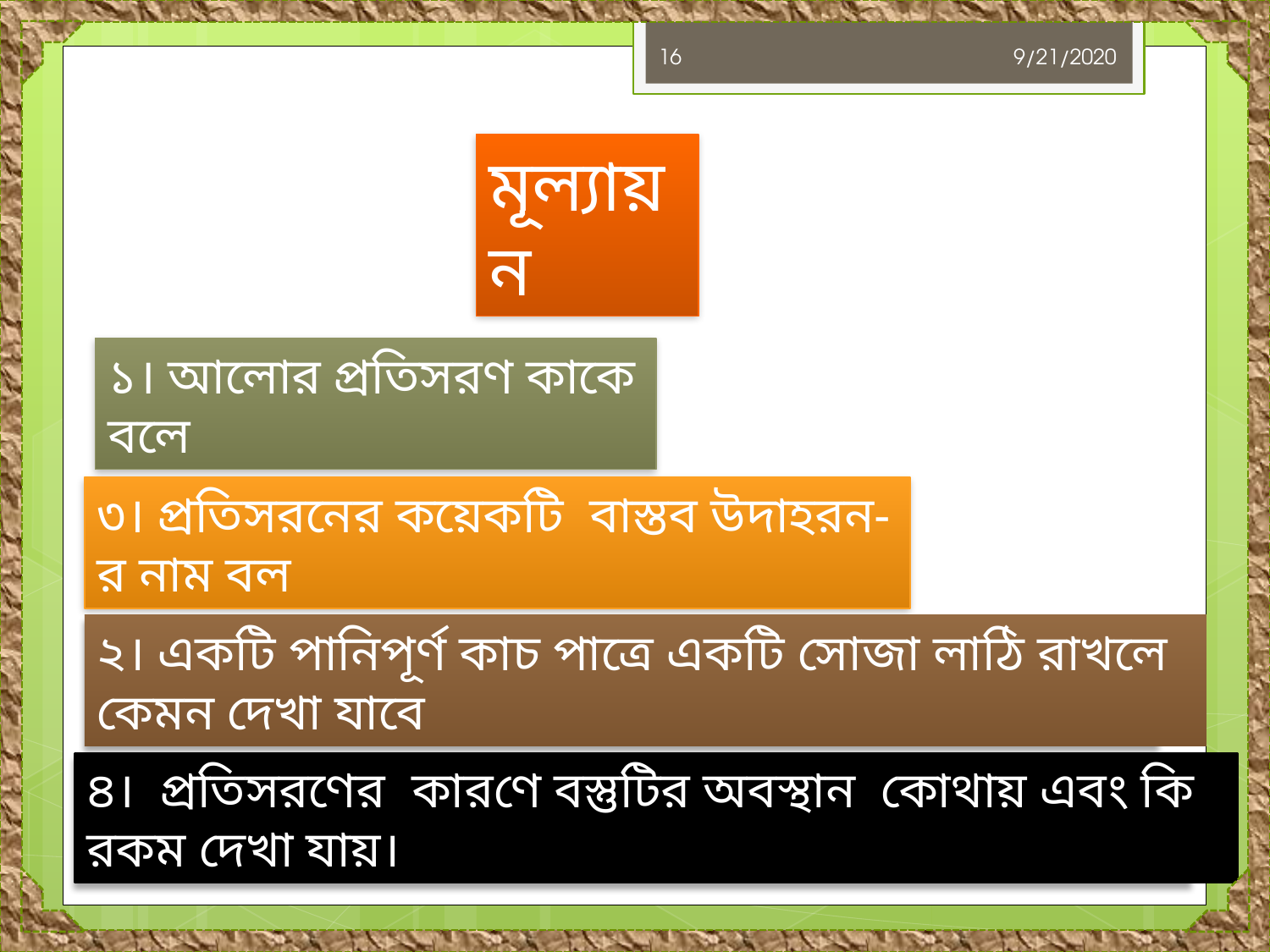

16
9/21/2020
মূল্যায়ন
১। আলোর প্রতিসরণ কাকে বলে
৩। প্রতিসরনের কয়েকটি  বাস্তব উদাহরন-র নাম বল
২। একটি পানিপূর্ণ কাচ পাত্রে একটি সোজা লাঠি রাখলে কেমন দেখা যাবে
৪।  প্রতিসরণের  কারণে বস্তুটির অবস্থান  কোথায় এবং কি রকম দেখা যায়।
sanjib.tqittc@gmail.com